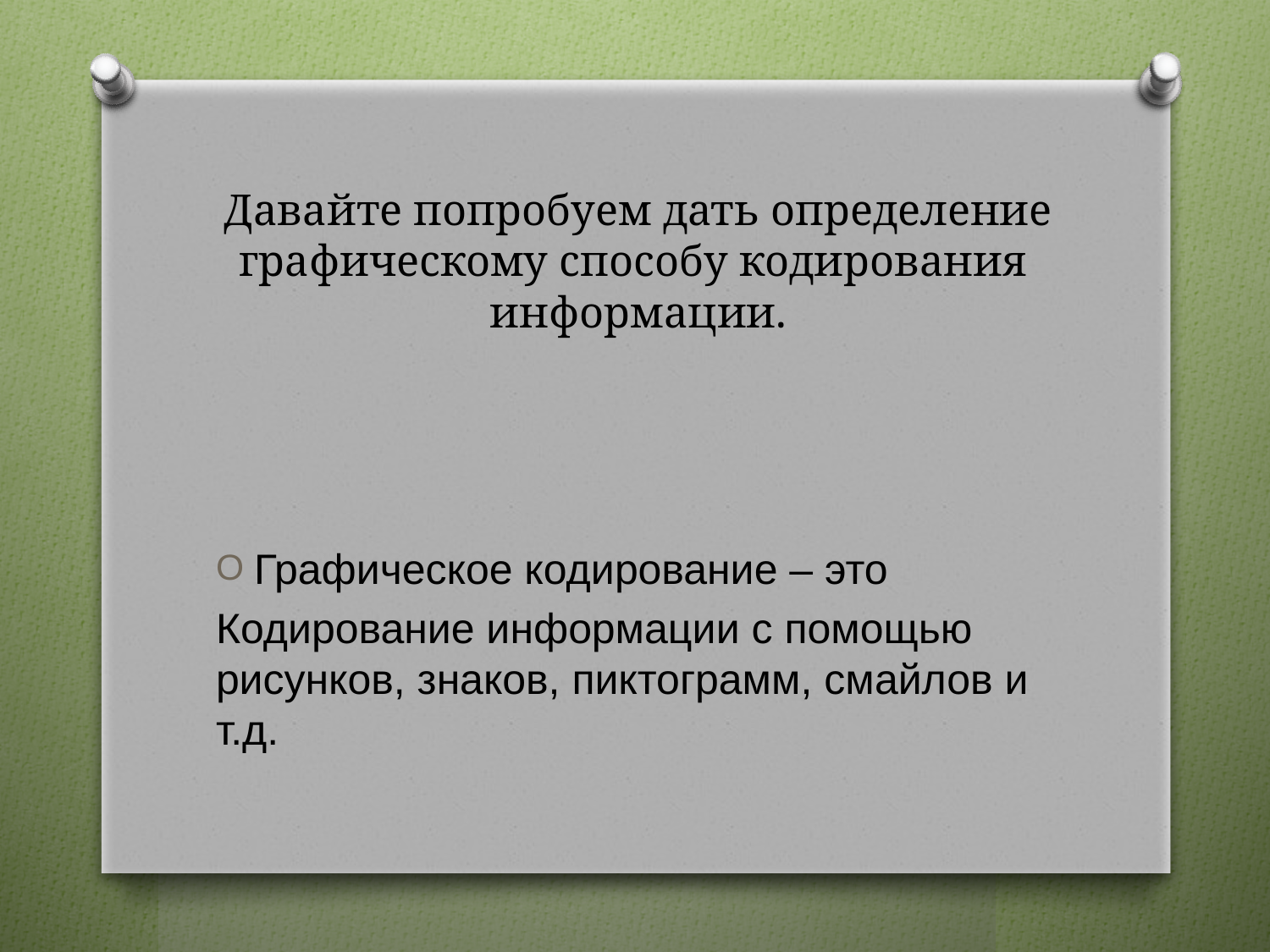

# Давайте попробуем дать определение графическому способу кодирования  информации.
Графическое кодирование – это
Кодирование информации с помощью рисунков, знаков, пиктограмм, смайлов и т.д.